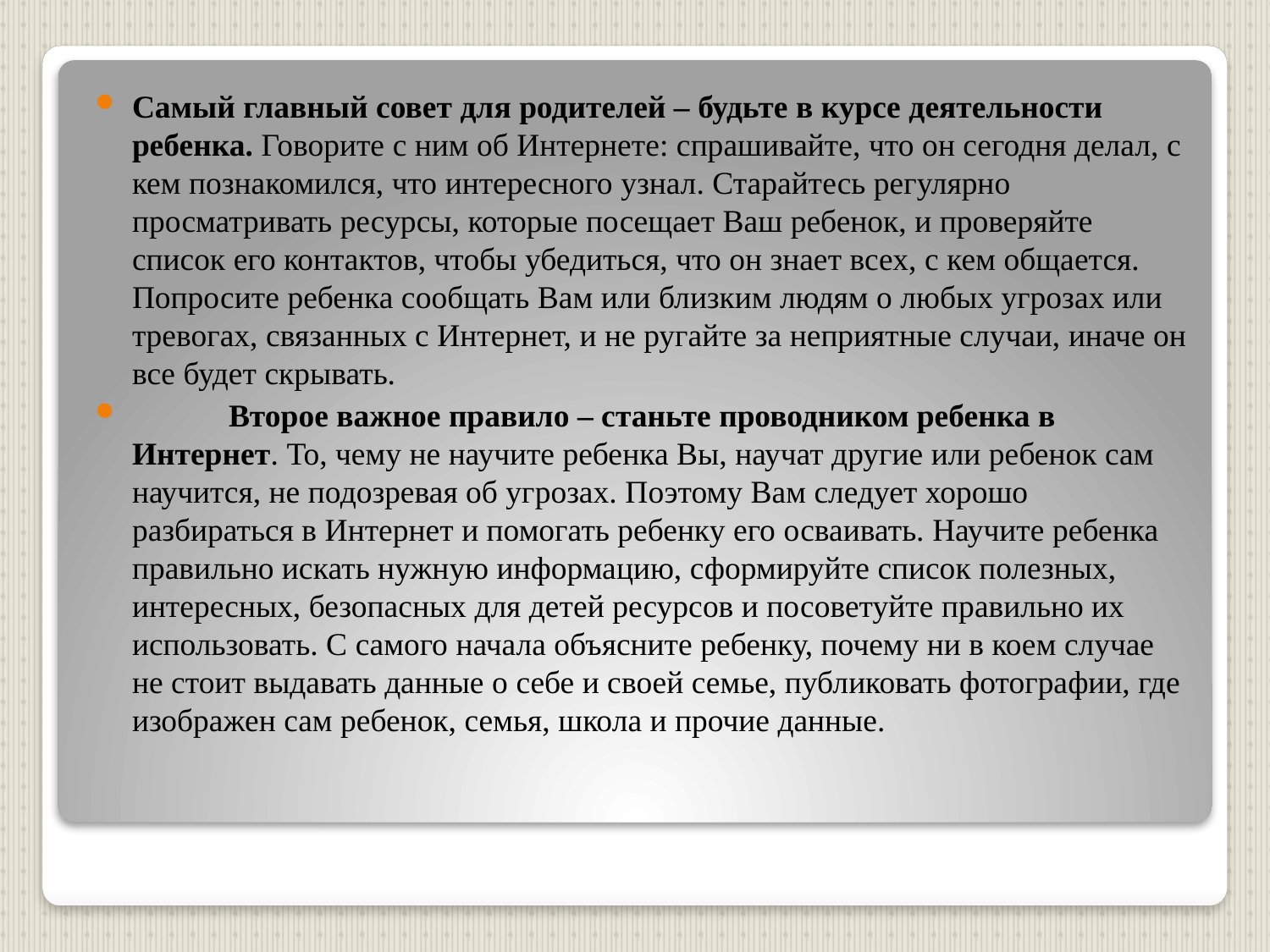

Самый главный совет для родителей – будьте в курсе деятельности ребенка. Говорите с ним об Интернете: спрашивайте, что он сегодня делал, с кем познакомился, что интересного узнал. Старайтесь регулярно просматривать ресурсы, которые посещает Ваш ребенок, и проверяйте список его контактов, чтобы убедиться, что он знает всех, с кем общается. Попросите ребенка сообщать Вам или близким людям о любых угрозах или тревогах, связанных с Интернет, и не ругайте за неприятные случаи, иначе он все будет скрывать.
            Второе важное правило – станьте проводником ребенка в Интернет. То, чему не научите ребенка Вы, научат другие или ребенок сам научится, не подозревая об угрозах. Поэтому Вам следует хорошо разбираться в Интернет и помогать ребенку его осваивать. Научите ребенка правильно искать нужную информацию, сформируйте список полезных, интересных, безопасных для детей ресурсов и посоветуйте правильно их использовать. С самого начала объясните ребенку, почему ни в коем случае не стоит выдавать данные о себе и своей семье, публиковать фотографии, где изображен сам ребенок, семья, школа и прочие данные.

#